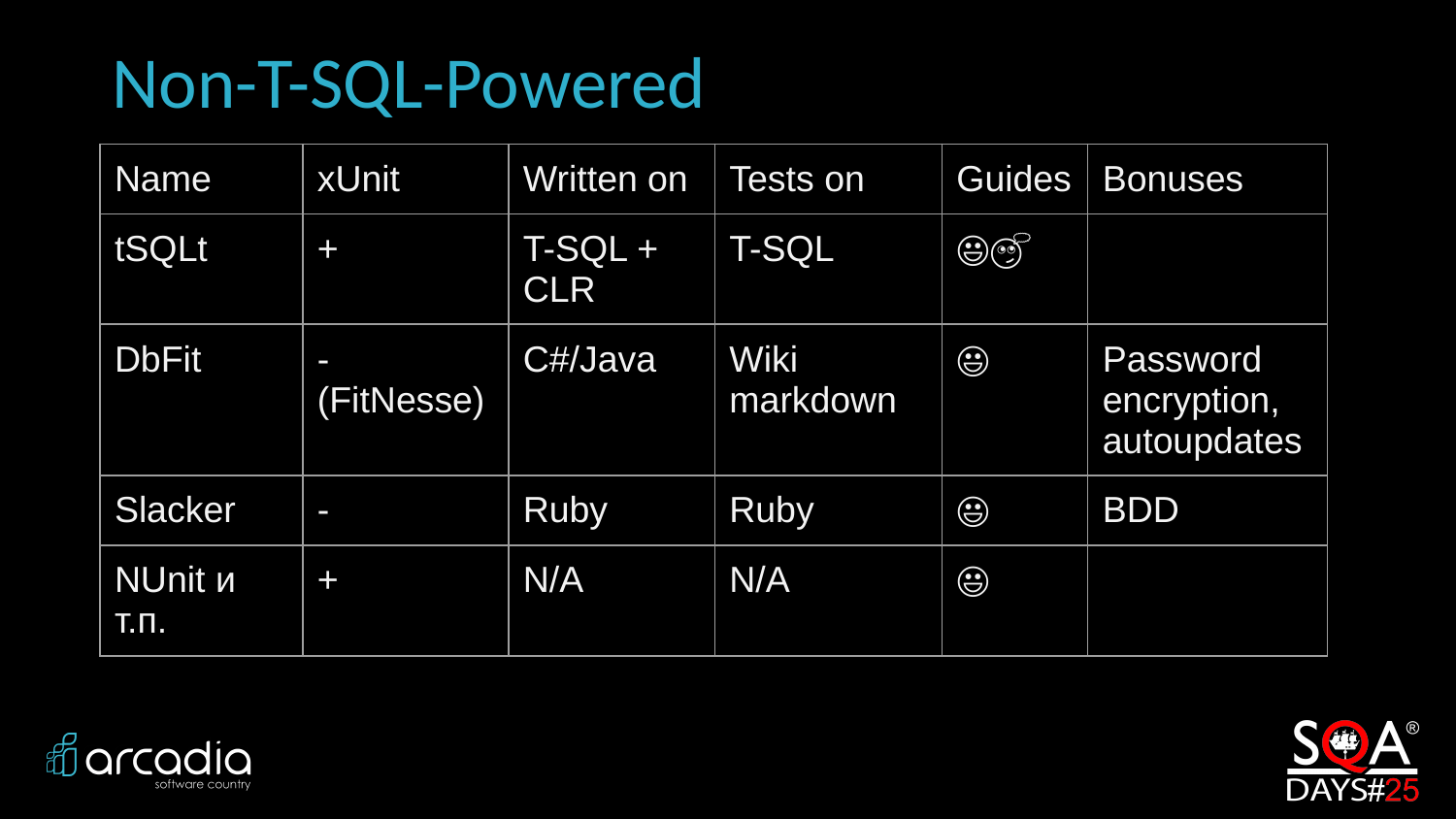

# Non-T-SQL-Powered
| Name | xUnit | Written on | Tests on | Guides | Bonuses |
| --- | --- | --- | --- | --- | --- |
| tSQLt | + | T-SQL + CLR | T-SQL | 😃🤔 |  |
| DbFit | - (FitNesse) | C#/Java | Wiki markdown | 😃 | Password encryption, autoupdates |
| Slacker | - | Ruby | Ruby | 😃 | BDD |
| NUnit и т.п. | + | N/A | N/A | 😃 |  |